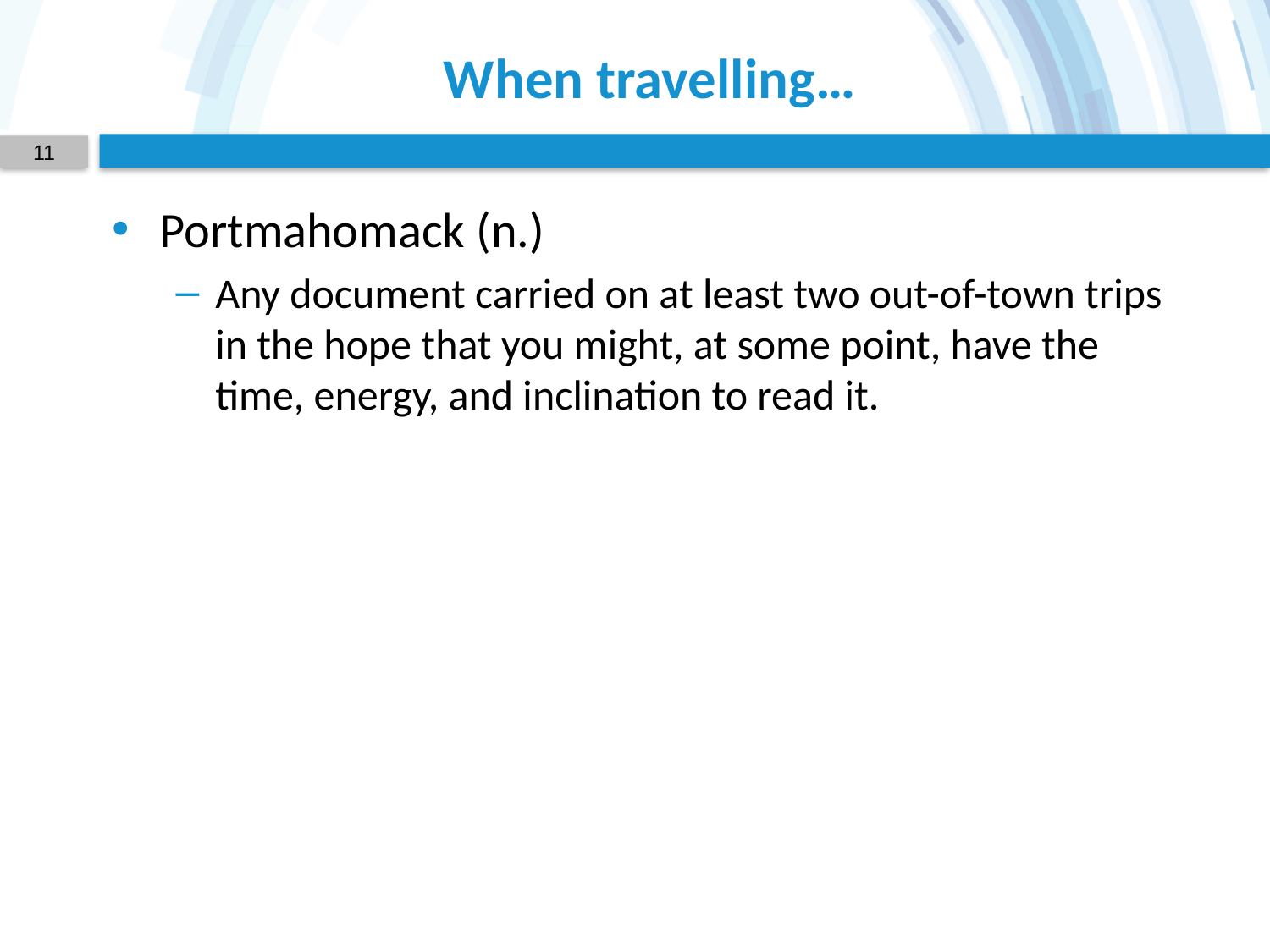

# When travelling…
11
Portmahomack (n.)
Any document carried on at least two out-of-town trips in the hope that you might, at some point, have the time, energy, and inclination to read it.